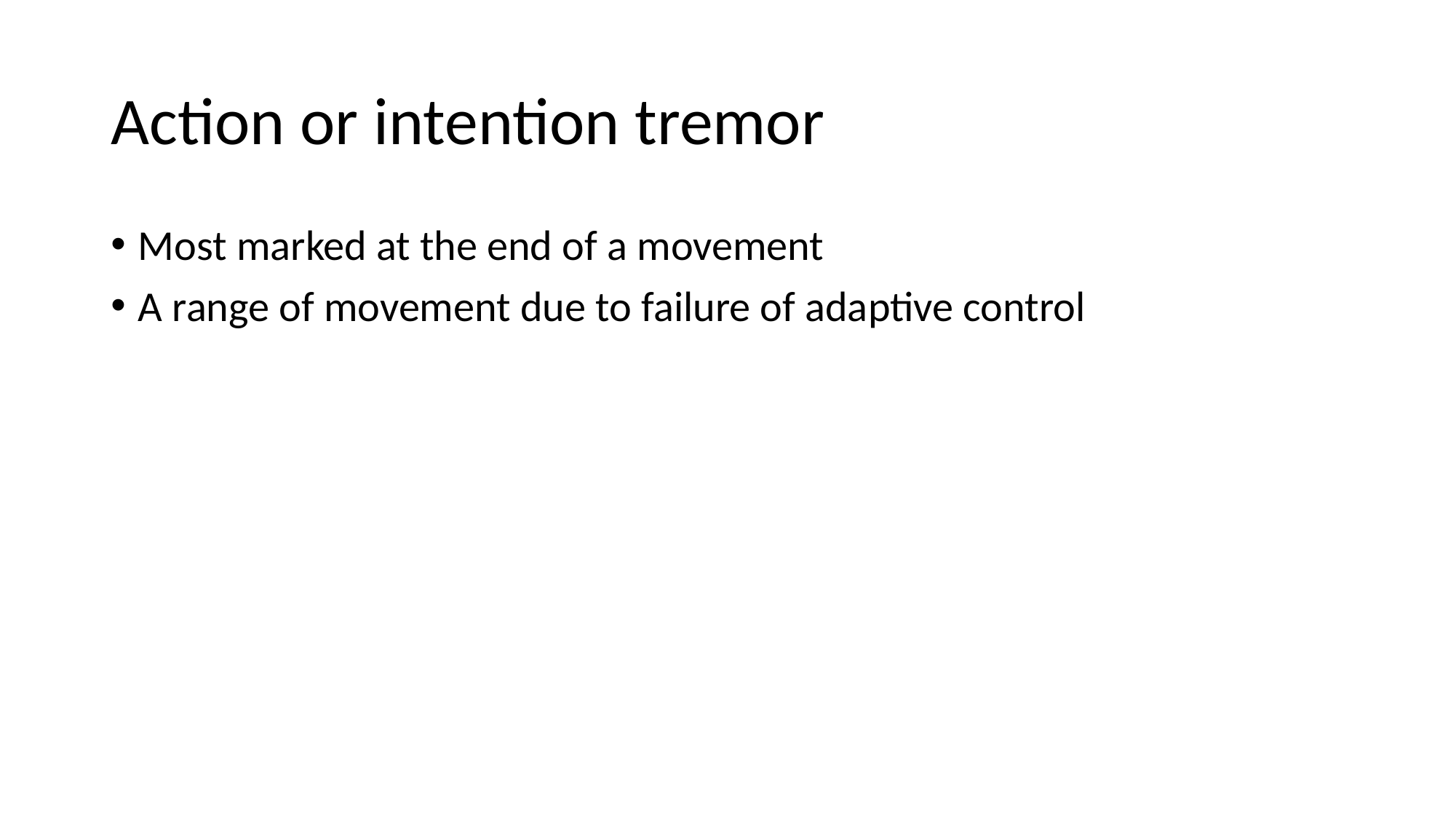

# Action or intention tremor
Most marked at the end of a movement
A range of movement due to failure of adaptive control